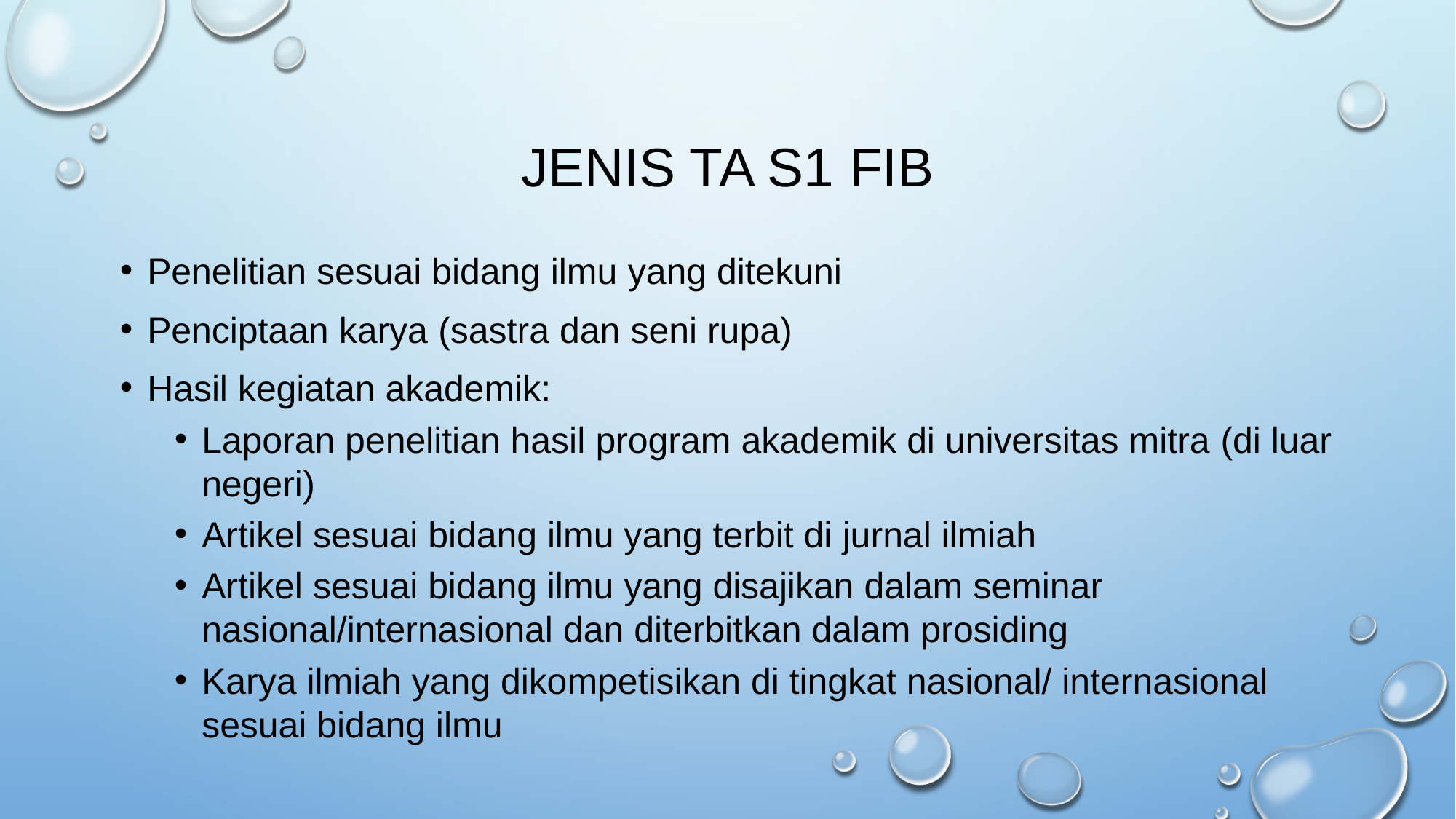

# Jenis TA S1 FIB
Penelitian sesuai bidang ilmu yang ditekuni
Penciptaan karya (sastra dan seni rupa)
Hasil kegiatan akademik:
Laporan penelitian hasil program akademik di universitas mitra (di luar negeri)
Artikel sesuai bidang ilmu yang terbit di jurnal ilmiah
Artikel sesuai bidang ilmu yang disajikan dalam seminar nasional/internasional dan diterbitkan dalam prosiding
Karya ilmiah yang dikompetisikan di tingkat nasional/ internasional sesuai bidang ilmu